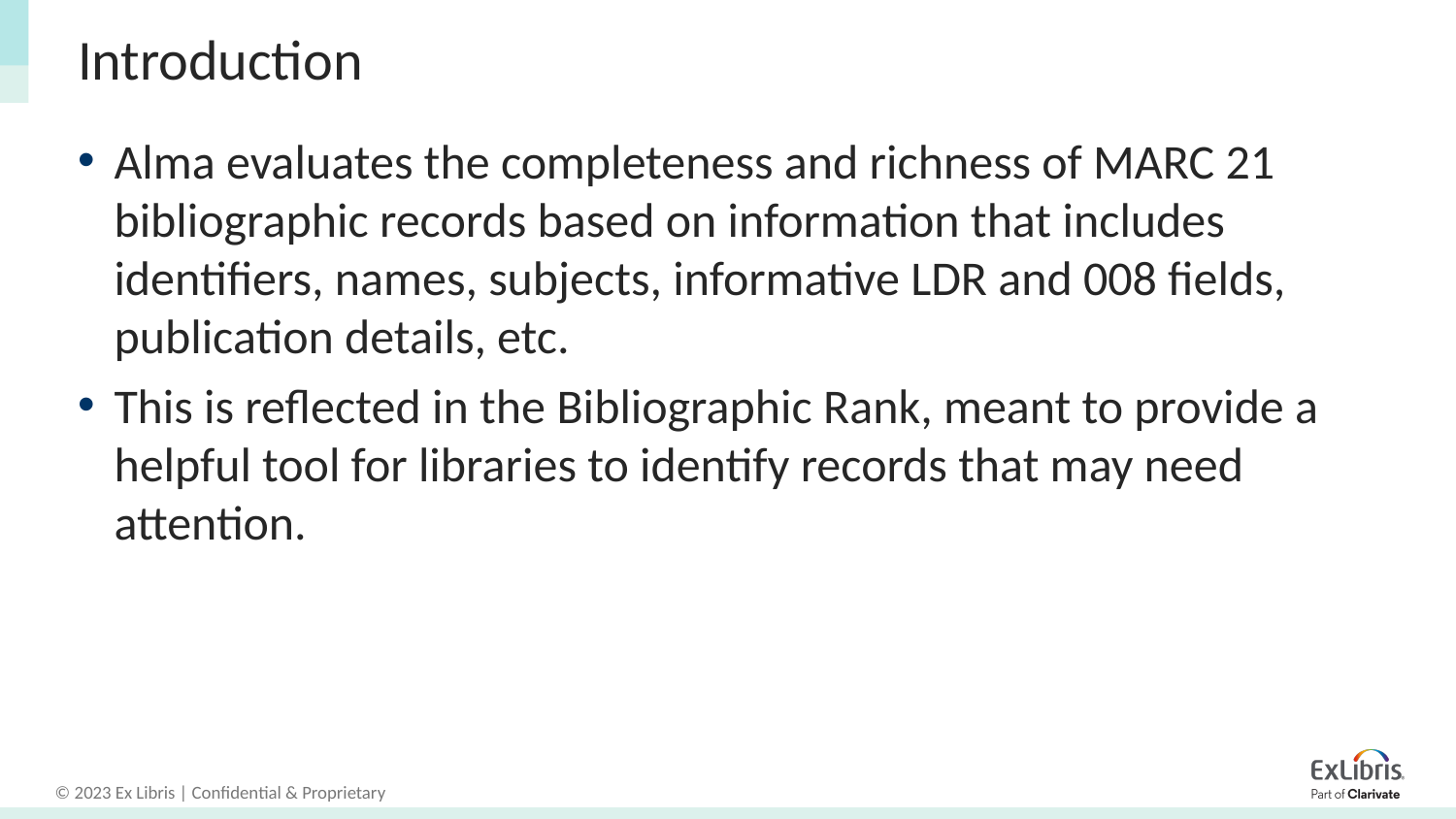

# Introduction
Alma evaluates the completeness and richness of MARC 21 bibliographic records based on information that includes identifiers, names, subjects, informative LDR and 008 fields, publication details, etc.
This is reflected in the Bibliographic Rank, meant to provide a helpful tool for libraries to identify records that may need attention.